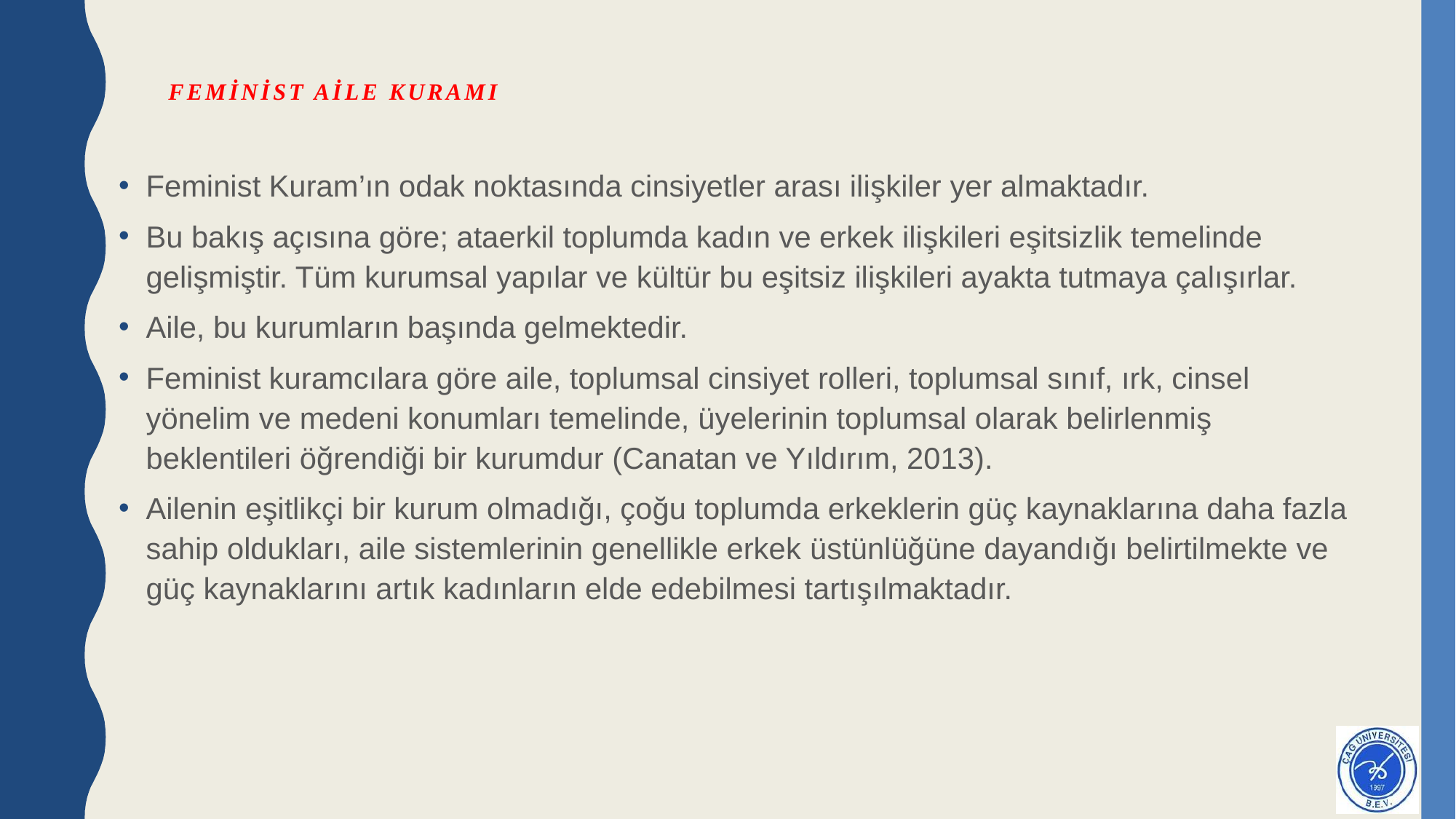

# Feminist Aile Kuramı
Feminist Kuram’ın odak noktasında cinsiyetler arası ilişkiler yer almaktadır.
Bu bakış açısına göre; ataerkil toplumda kadın ve erkek ilişkileri eşitsizlik temelinde gelişmiştir. Tüm kurumsal yapılar ve kültür bu eşitsiz ilişkileri ayakta tutmaya çalışırlar.
Aile, bu kurumların başında gelmektedir.
Feminist kuramcılara göre aile, toplumsal cinsiyet rolleri, toplumsal sınıf, ırk, cinsel yönelim ve medeni konumları temelinde, üyelerinin toplumsal olarak belirlenmiş beklentileri öğrendiği bir kurumdur (Canatan ve Yıldırım, 2013).
Ailenin eşitlikçi bir kurum olmadığı, çoğu toplumda erkeklerin güç kaynaklarına daha fazla sahip oldukları, aile sistemlerinin genellikle erkek üstünlüğüne dayandığı belirtilmekte ve güç kaynaklarını artık kadınların elde edebilmesi tartışılmaktadır.